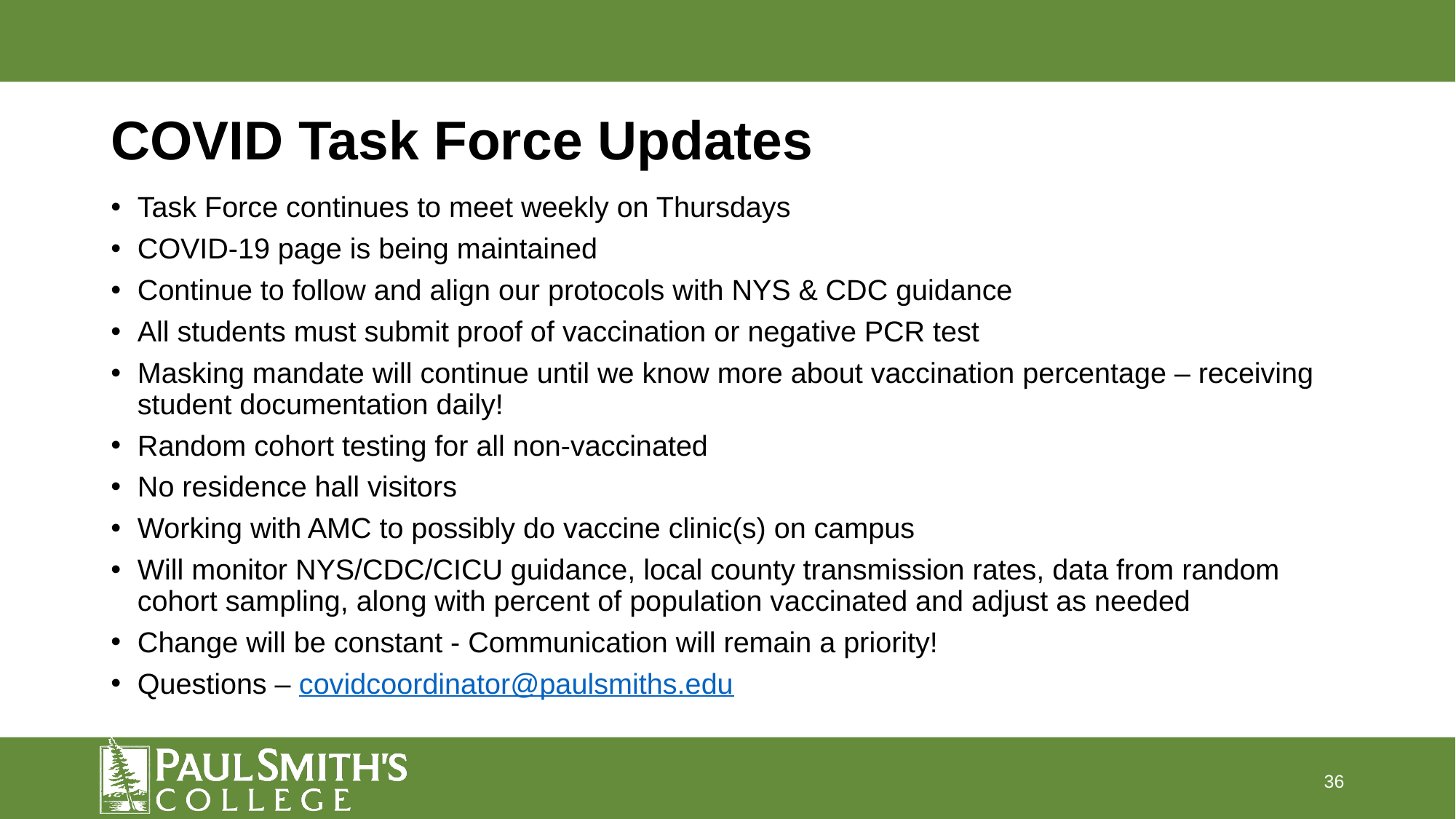

# COVID Task Force Updates
Task Force continues to meet weekly on Thursdays
COVID-19 page is being maintained
Continue to follow and align our protocols with NYS & CDC guidance
All students must submit proof of vaccination or negative PCR test
Masking mandate will continue until we know more about vaccination percentage – receiving student documentation daily!
Random cohort testing for all non-vaccinated
No residence hall visitors
Working with AMC to possibly do vaccine clinic(s) on campus
Will monitor NYS/CDC/CICU guidance, local county transmission rates, data from random cohort sampling, along with percent of population vaccinated and adjust as needed
Change will be constant - Communication will remain a priority!
Questions – covidcoordinator@paulsmiths.edu
36